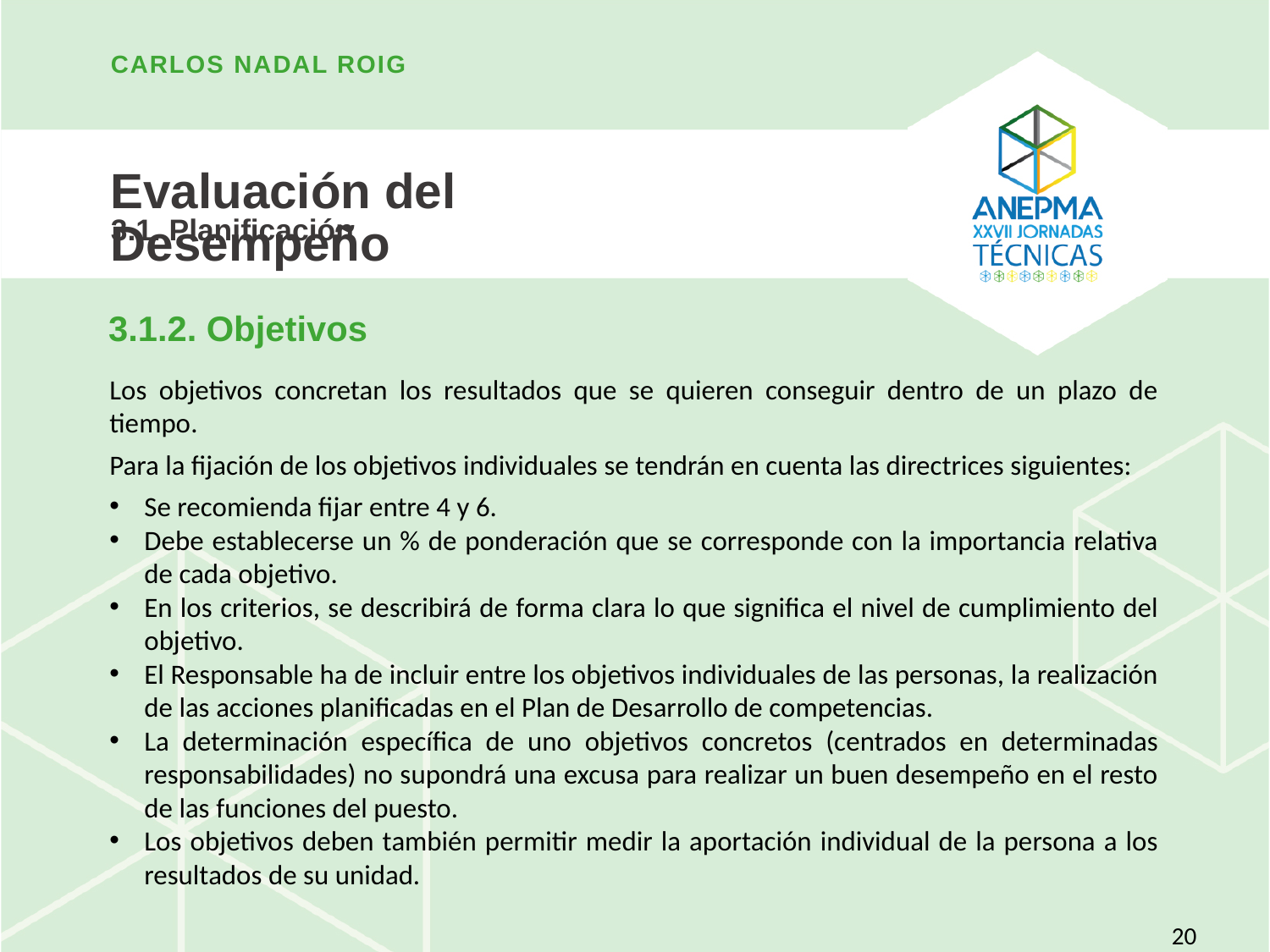

Carlos nadal roig
Evaluación del Desempeño
3.1. Planificación
# 3.1.2. Objetivos
Los objetivos concretan los resultados que se quieren conseguir dentro de un plazo de tiempo.
Para la fijación de los objetivos individuales se tendrán en cuenta las directrices siguientes:
Se recomienda fijar entre 4 y 6.
Debe establecerse un % de ponderación que se corresponde con la importancia relativa de cada objetivo.
En los criterios, se describirá de forma clara lo que significa el nivel de cumplimiento del objetivo.
El Responsable ha de incluir entre los objetivos individuales de las personas, la realización de las acciones planificadas en el Plan de Desarrollo de competencias.
La determinación específica de uno objetivos concretos (centrados en determinadas responsabilidades) no supondrá una excusa para realizar un buen desempeño en el resto de las funciones del puesto.
Los objetivos deben también permitir medir la aportación individual de la persona a los resultados de su unidad.